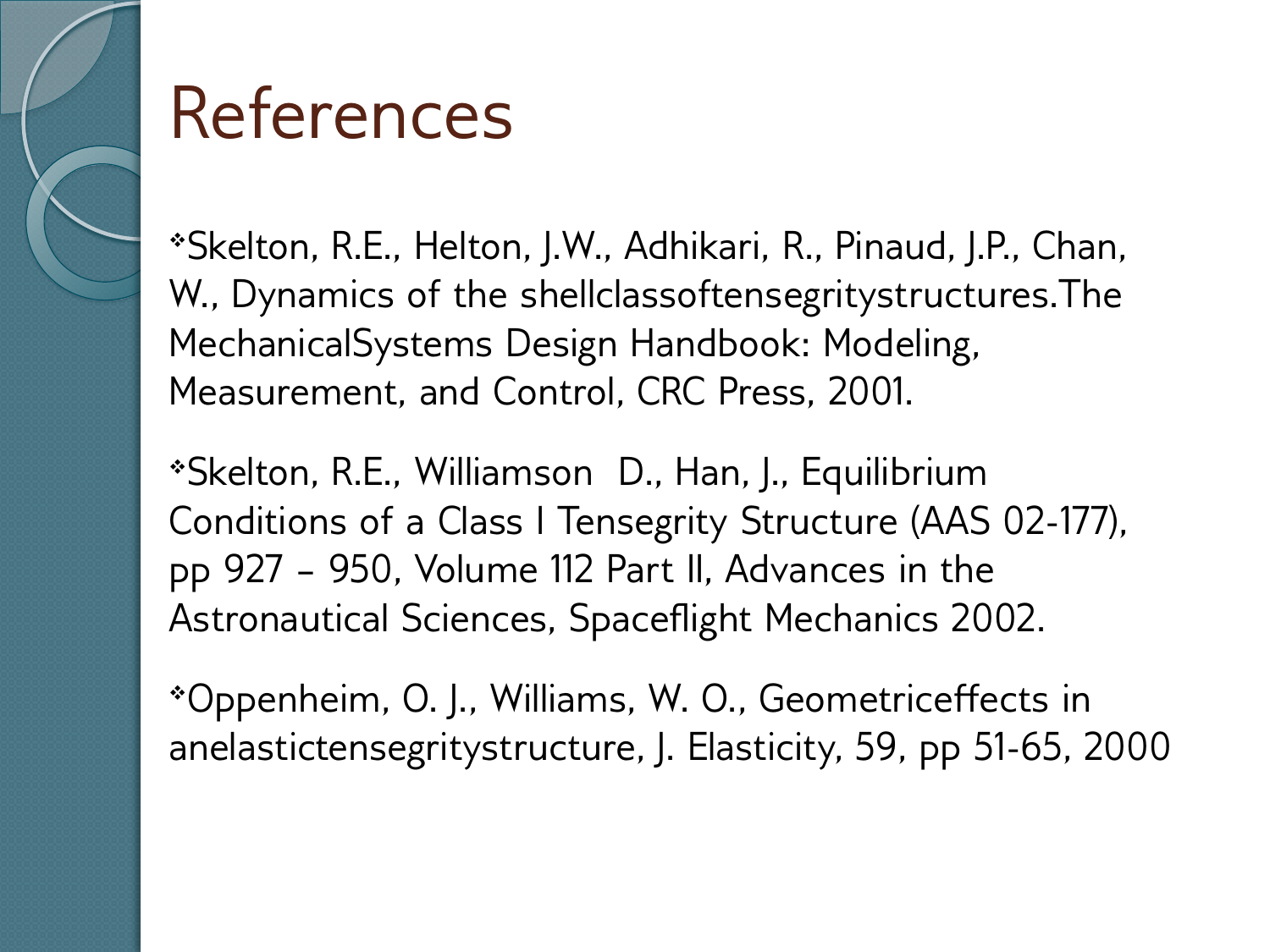

# References
Skelton, R.E., Helton, J.W., Adhikari, R., Pinaud, J.P., Chan, W., Dynamics of the shellclassoftensegritystructures.The MechanicalSystems Design Handbook: Modeling, Measurement, and Control, CRC Press, 2001.
Skelton, R.E., Williamson  D., Han, J., Equilibrium Conditions of a Class I Tensegrity Structure (AAS 02-177), pp 927 – 950, Volume 112 Part II, Advances in the Astronautical Sciences, Spaceflight Mechanics 2002.
Oppenheim, O. J., Williams, W. O., Geometriceffects in anelastictensegritystructure, J. Elasticity, 59, pp 51-65, 2000